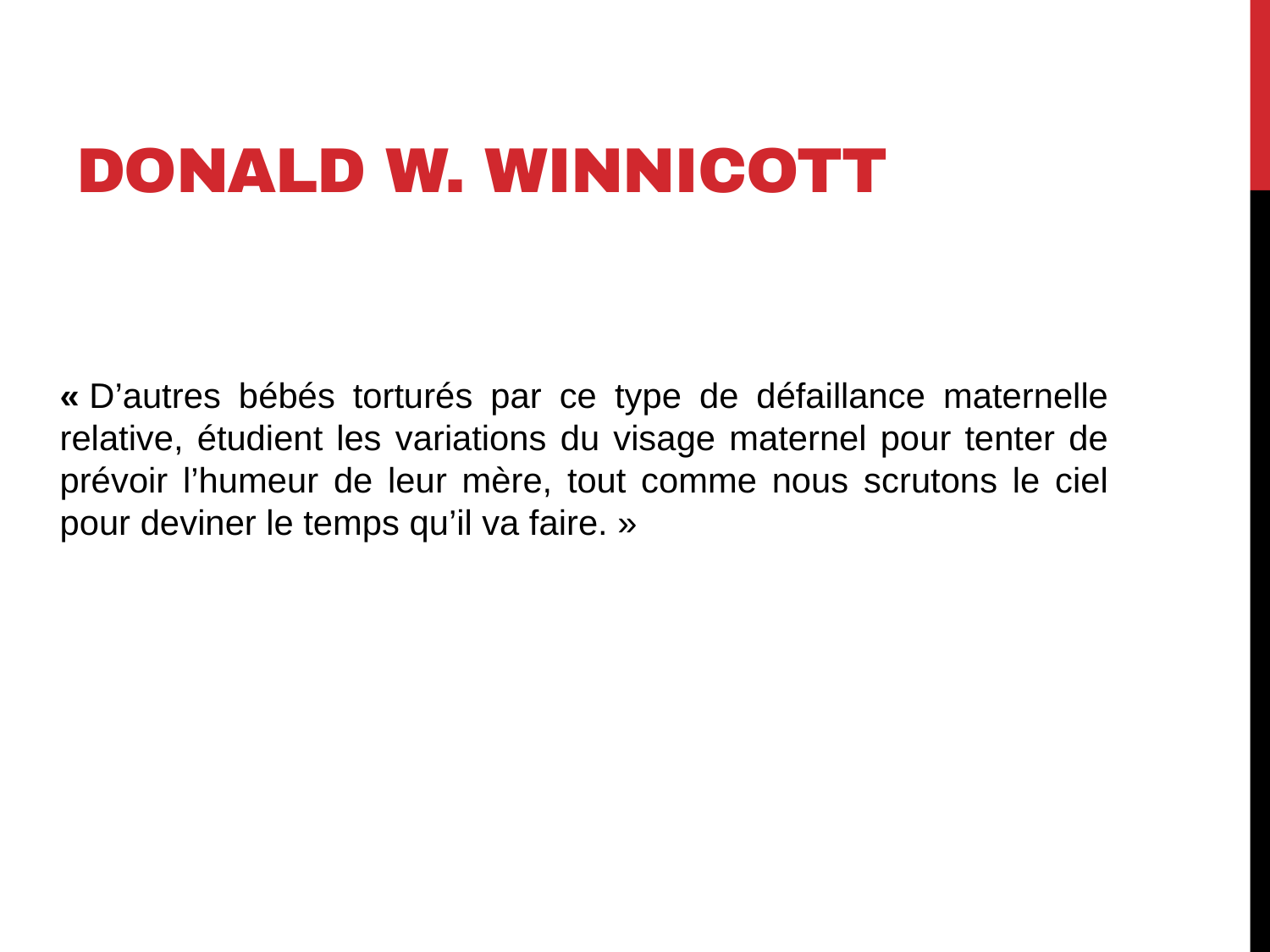

# Donald w. winnicott
« D’autres bébés torturés par ce type de défaillance maternelle relative, étudient les variations du visage maternel pour tenter de prévoir l’humeur de leur mère, tout comme nous scrutons le ciel pour deviner le temps qu’il va faire. »